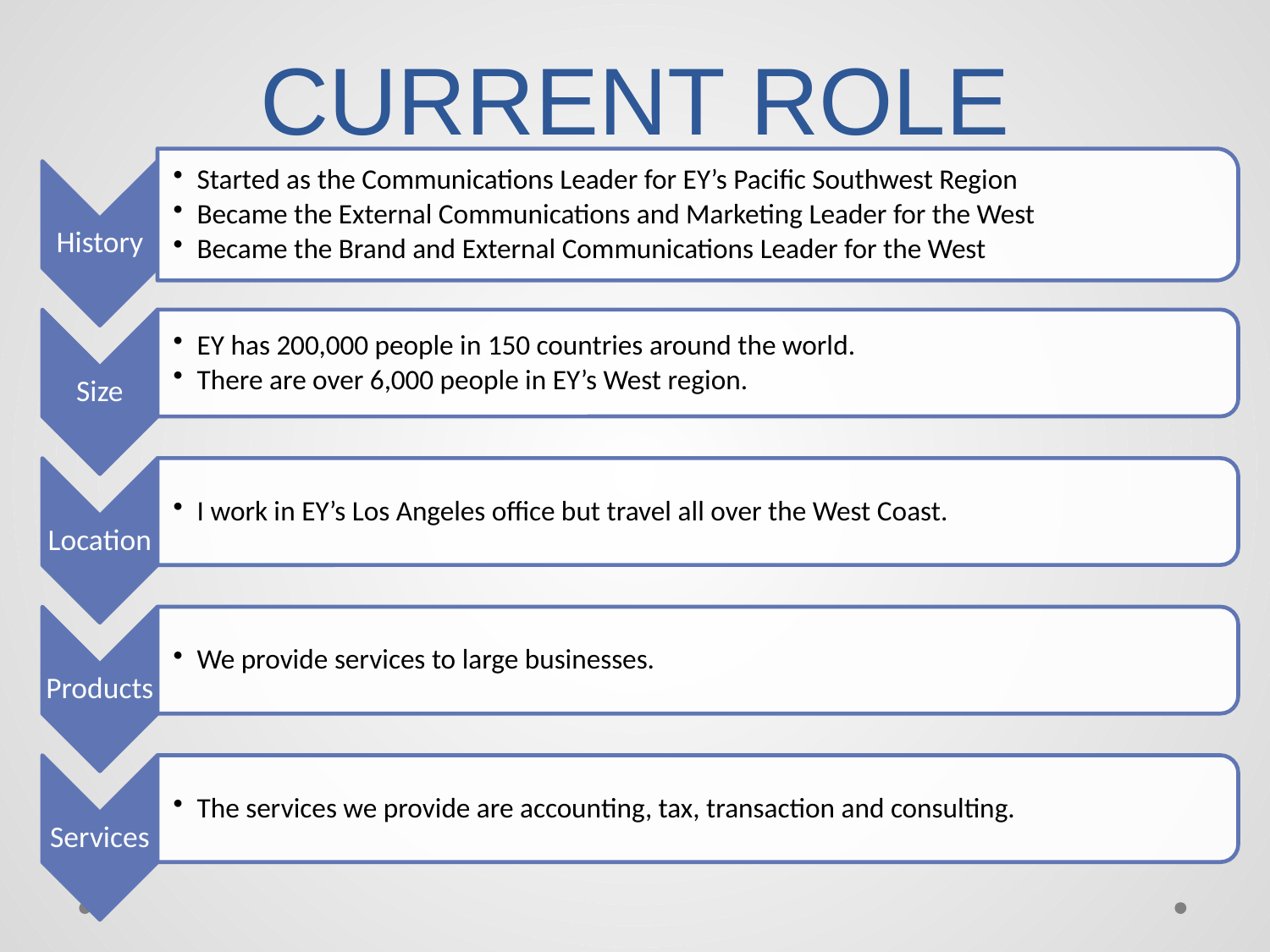

# CURRENT ROLE
History
Started as the Communications Leader for EY’s Pacific Southwest Region
Became the External Communications and Marketing Leader for the West
Became the Brand and External Communications Leader for the West
Size
EY has 200,000 people in 150 countries around the world.
There are over 6,000 people in EY’s West region.
Location
I work in EY’s Los Angeles office but travel all over the West Coast.
Products
We provide services to large businesses.
Services
The services we provide are accounting, tax, transaction and consulting.